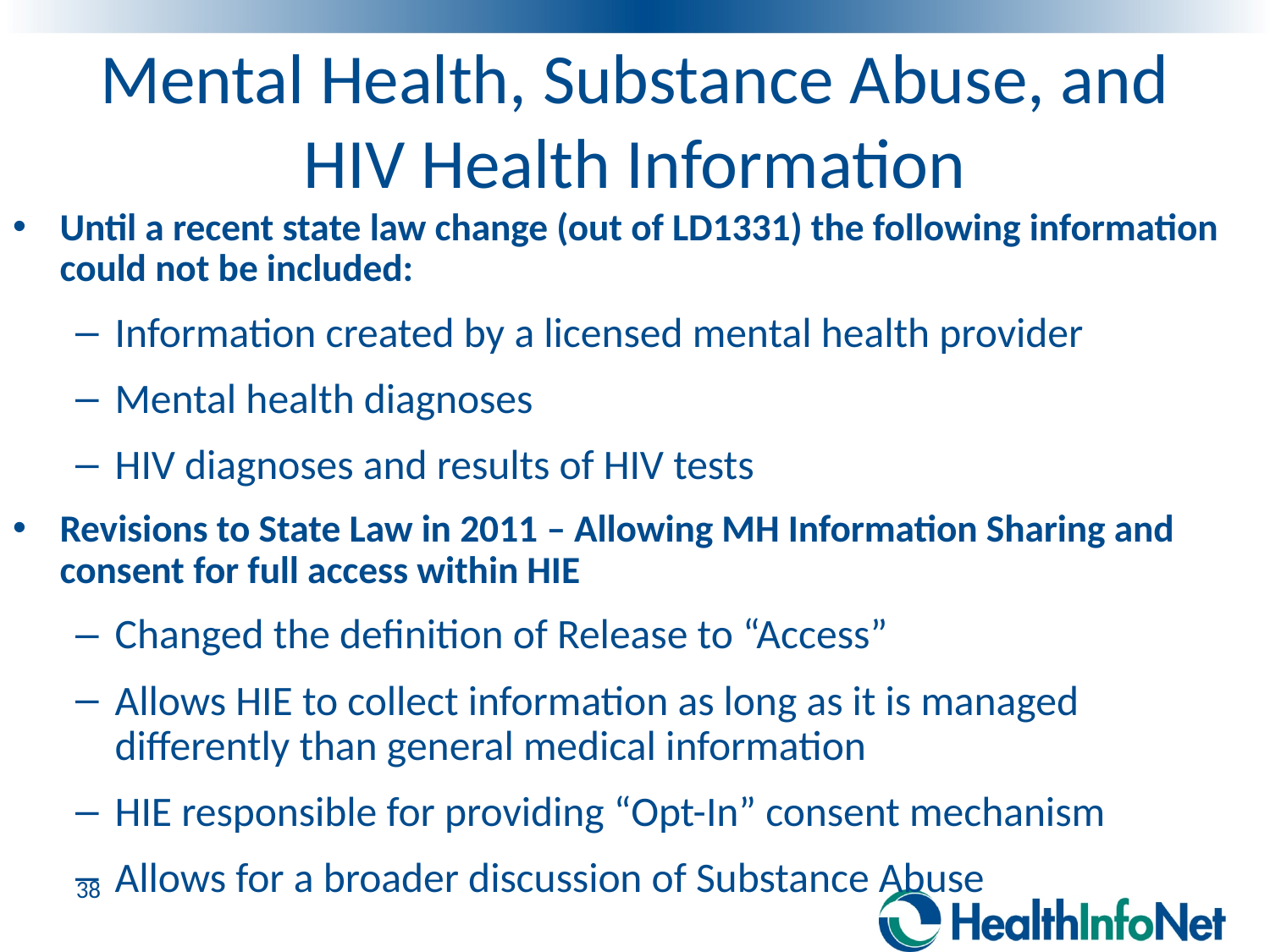

# Mental Health, Substance Abuse, and HIV Health Information
Until a recent state law change (out of LD1331) the following information could not be included:
Information created by a licensed mental health provider
Mental health diagnoses
HIV diagnoses and results of HIV tests
Revisions to State Law in 2011 – Allowing MH Information Sharing and consent for full access within HIE
Changed the definition of Release to “Access”
Allows HIE to collect information as long as it is managed differently than general medical information
HIE responsible for providing “Opt-In” consent mechanism
Allows for a broader discussion of Substance Abuse

38